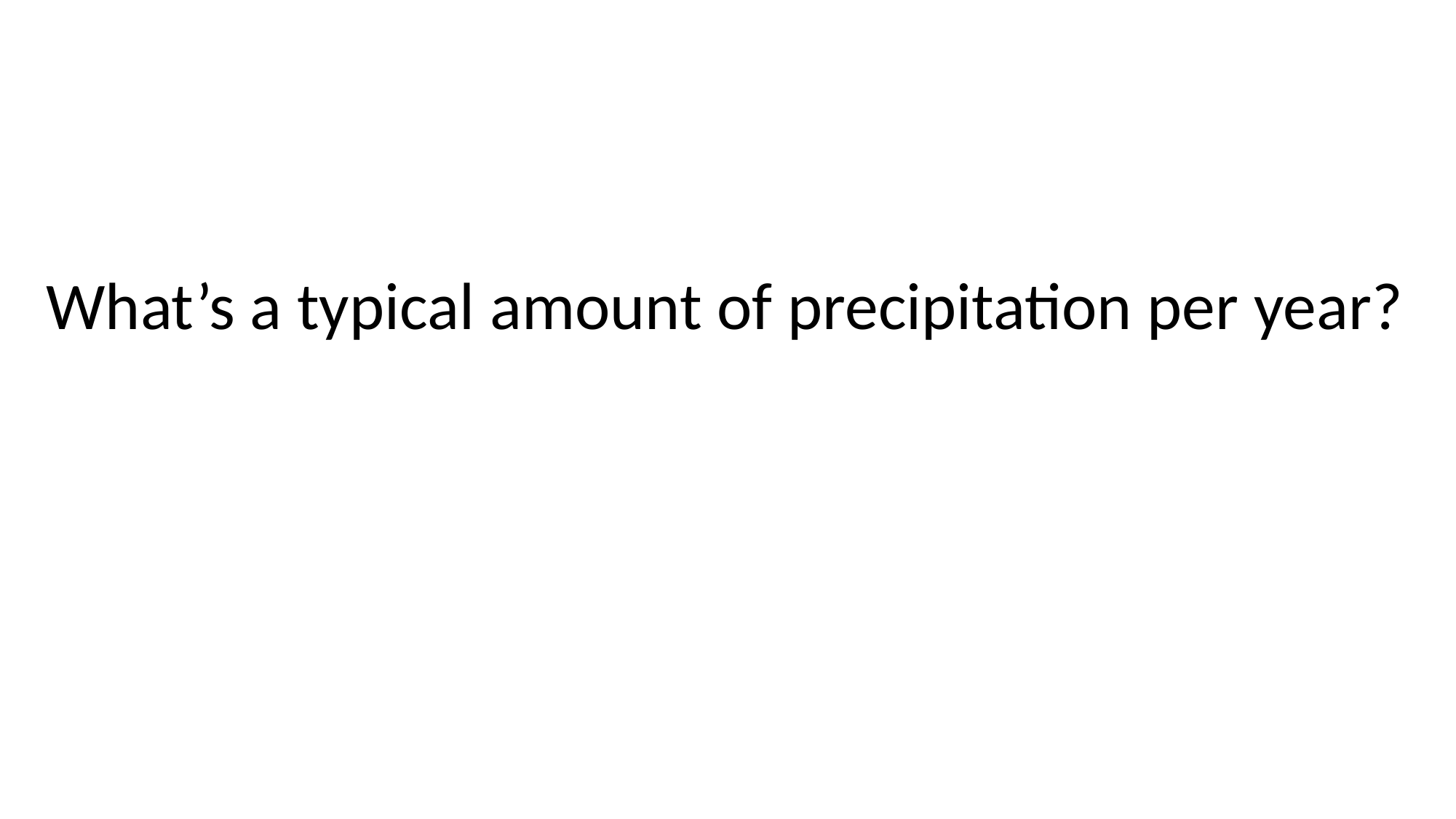

What’s a typical amount of precipitation per year?